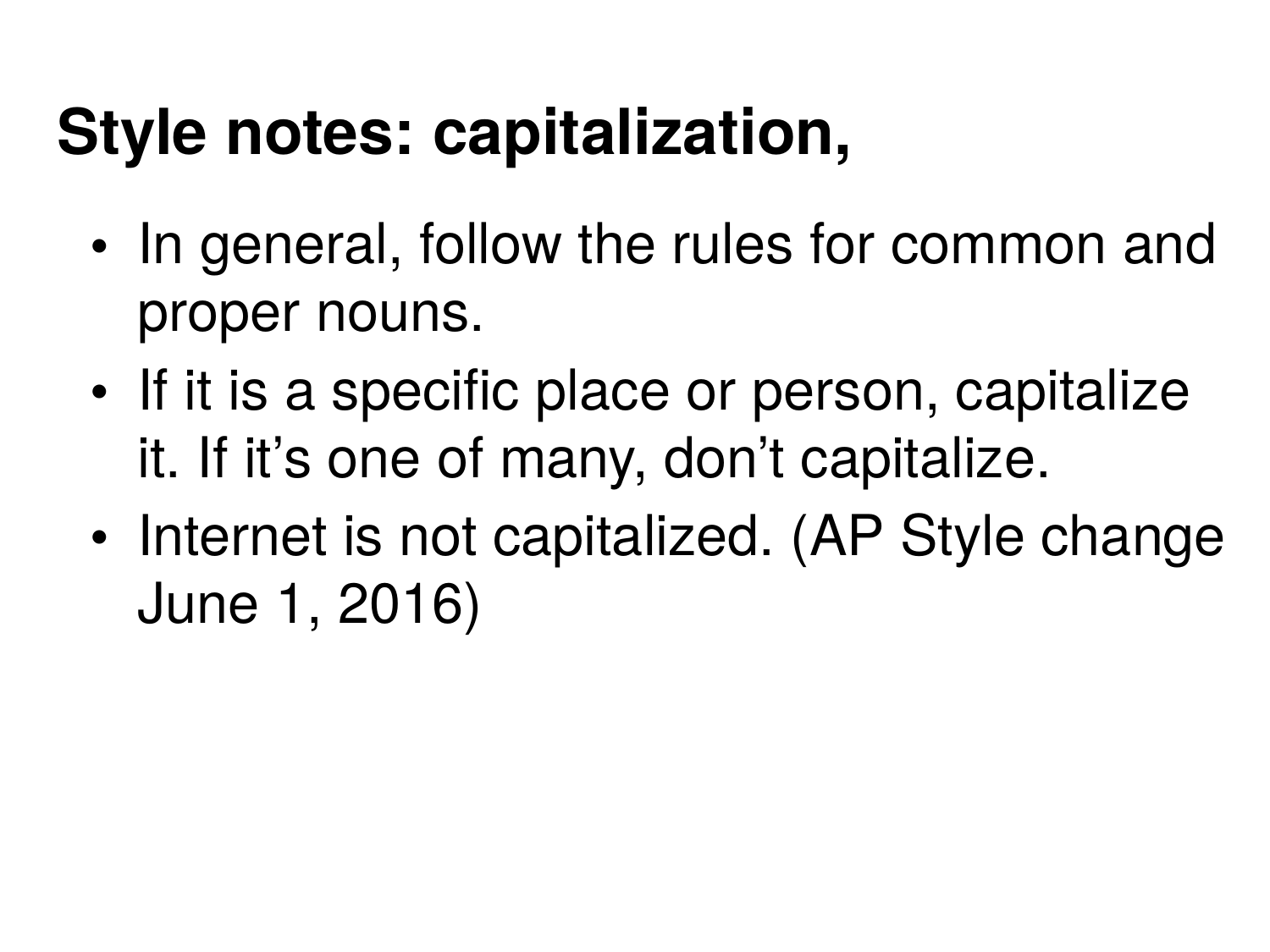

# Style notes: capitalization,
In general, follow the rules for common and proper nouns.
If it is a specific place or person, capitalize it. If it’s one of many, don’t capitalize.
Internet is not capitalized. (AP Style change June 1, 2016)